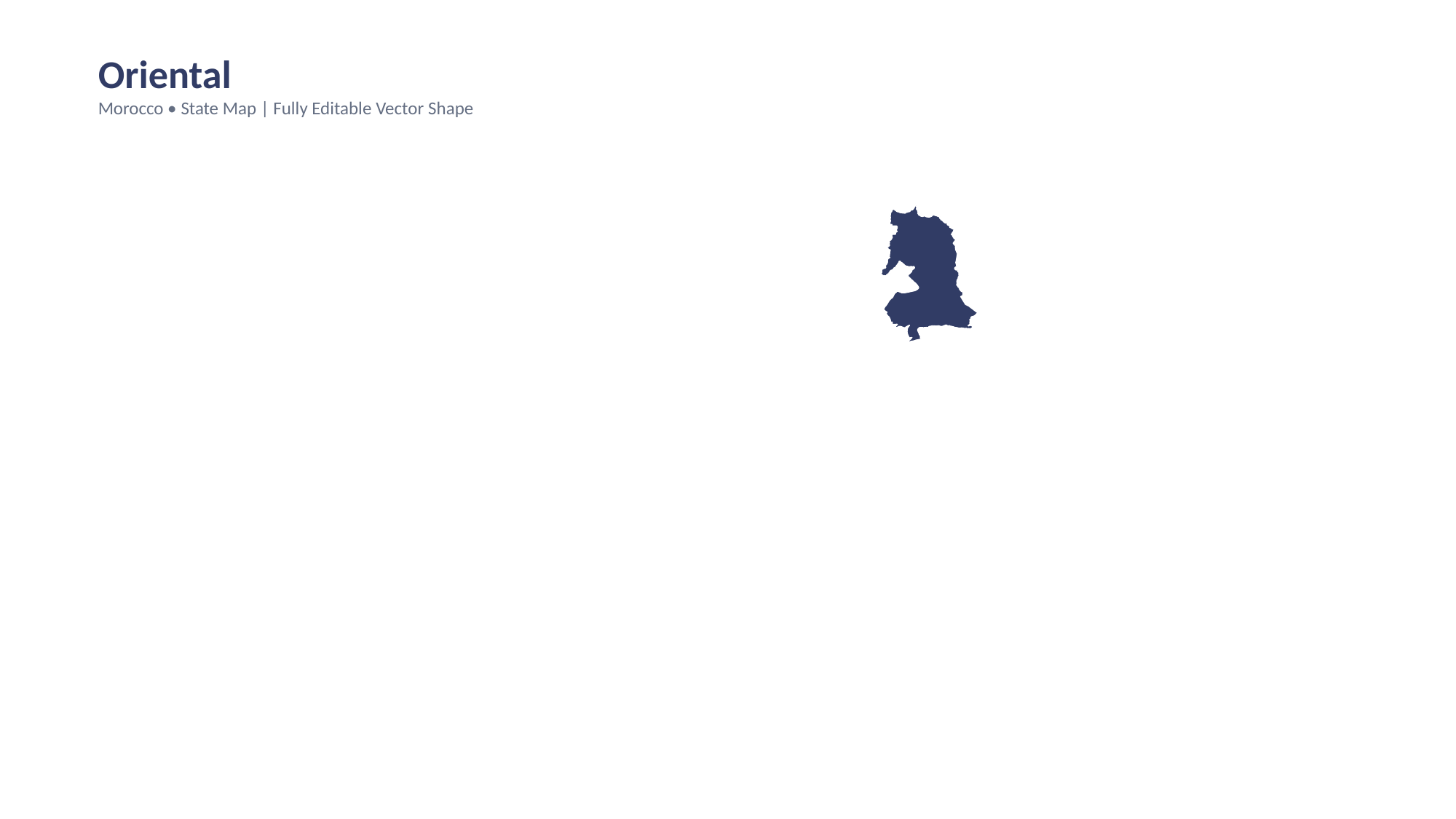

Oriental
Morocco • State Map | Fully Editable Vector Shape